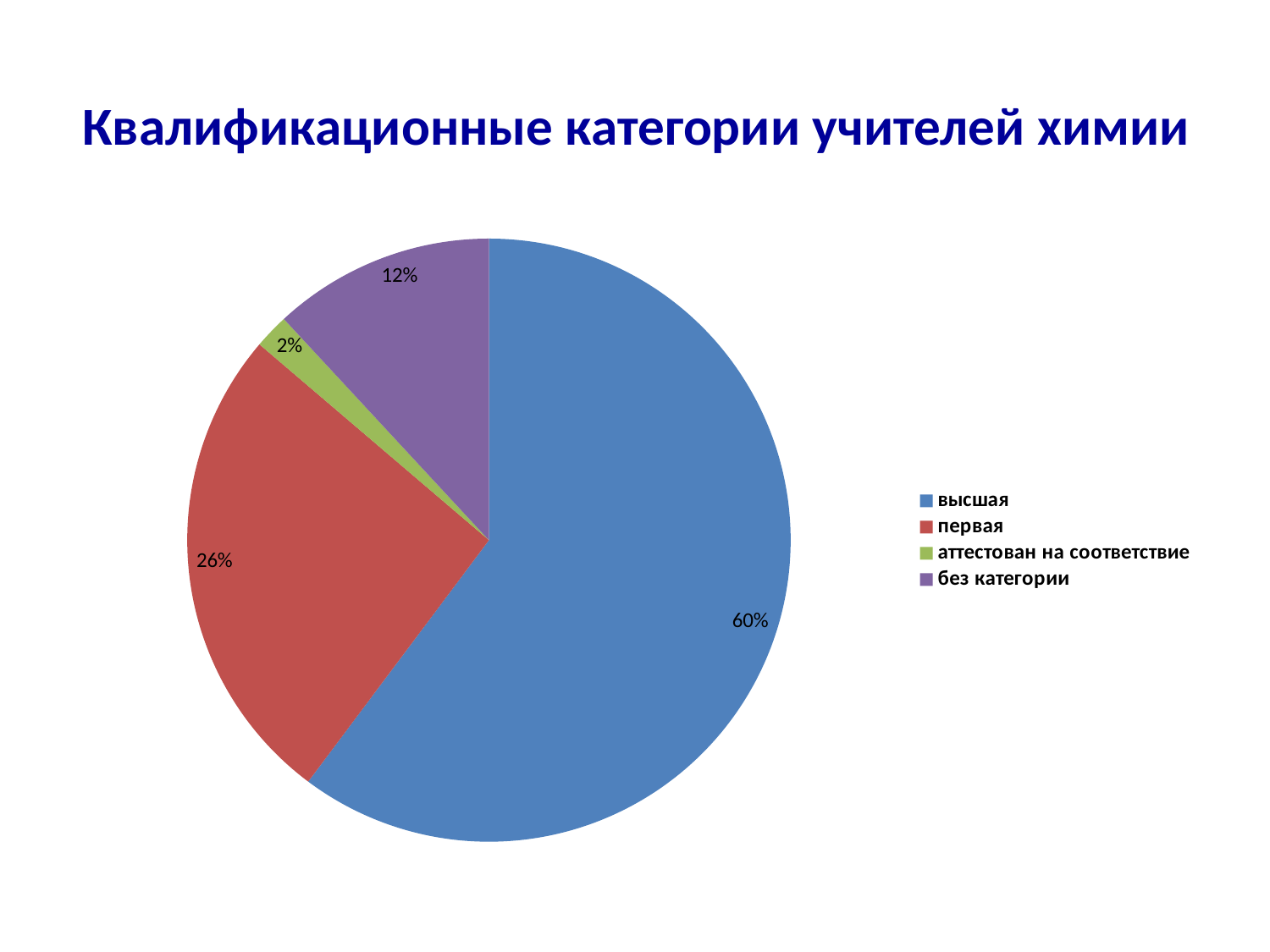

# Квалификационные категории учителей химии

### Chart

| Category |  |
|---|---|
| высшая | 0.6022304832713755 |
| первая | 0.26022304832713755 |
| аттестован на соответствие | 0.01858736059479554 |
| без категории | 0.11895910780669144 |